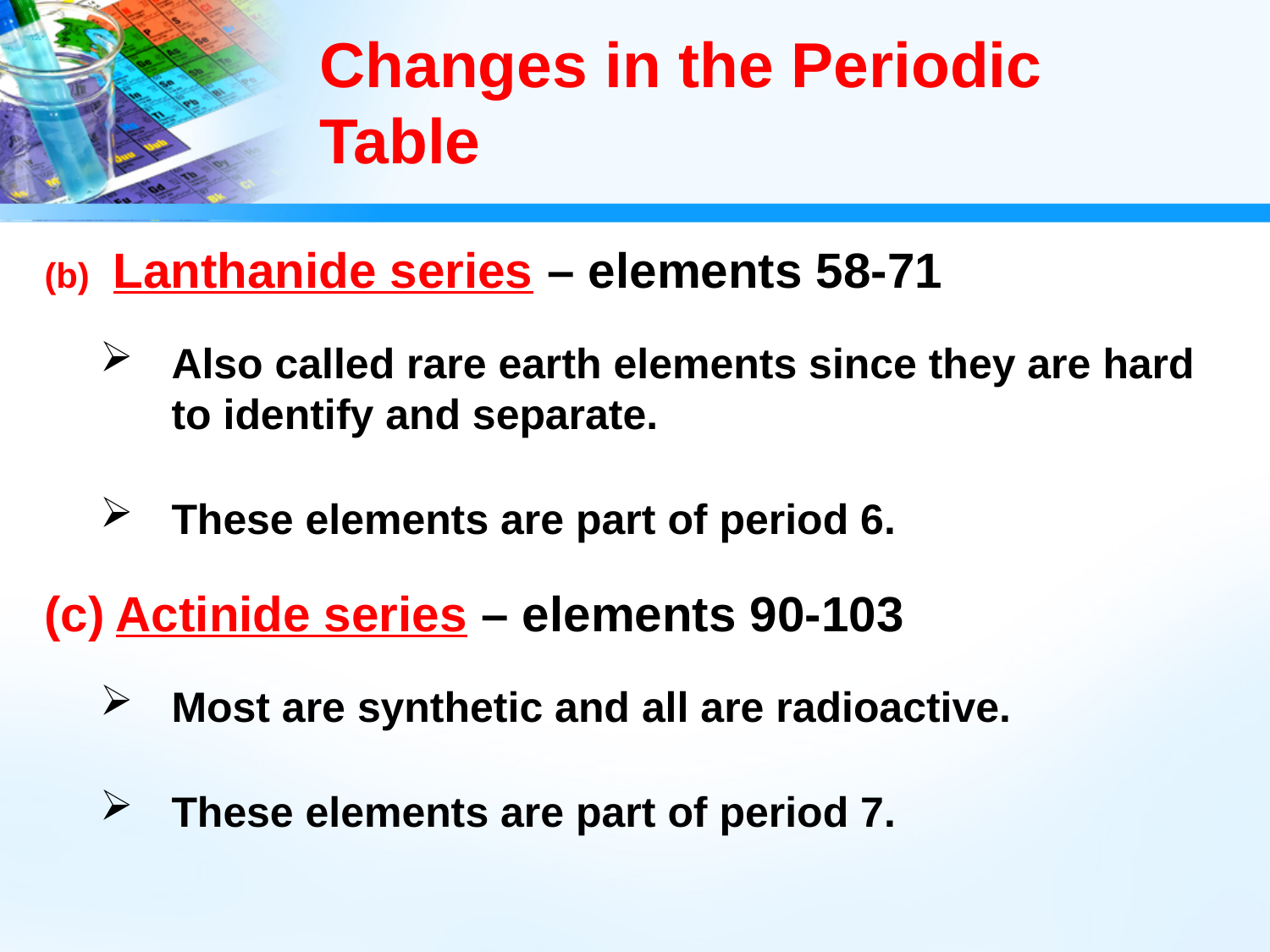

# Changes in the Periodic Table
(b)  Lanthanide series – elements 58-71

Also called rare earth elements since they are hard to identify and separate.

These elements are part of period 6.

Actinide series – elements 90-103

Most are synthetic and all are radioactive.

These elements are part of period 7.